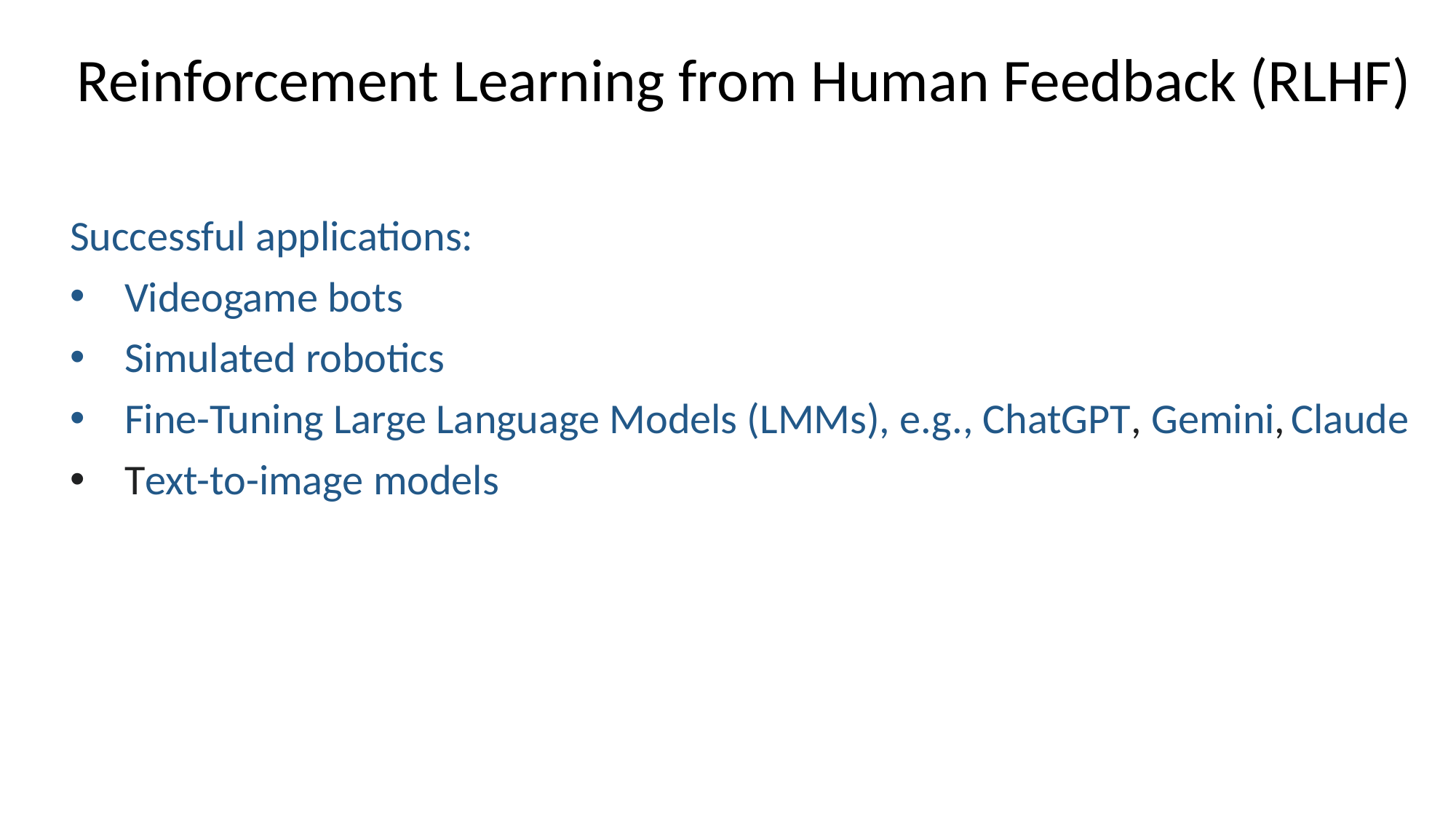

# Reinforcement Learning from Human Feedback (RLHF)
Successful applications:
Videogame bots
Simulated robotics
Fine-Tuning Large Language Models (LMMs), e.g., ChatGPT, Gemini, Claude
Text-to-image models